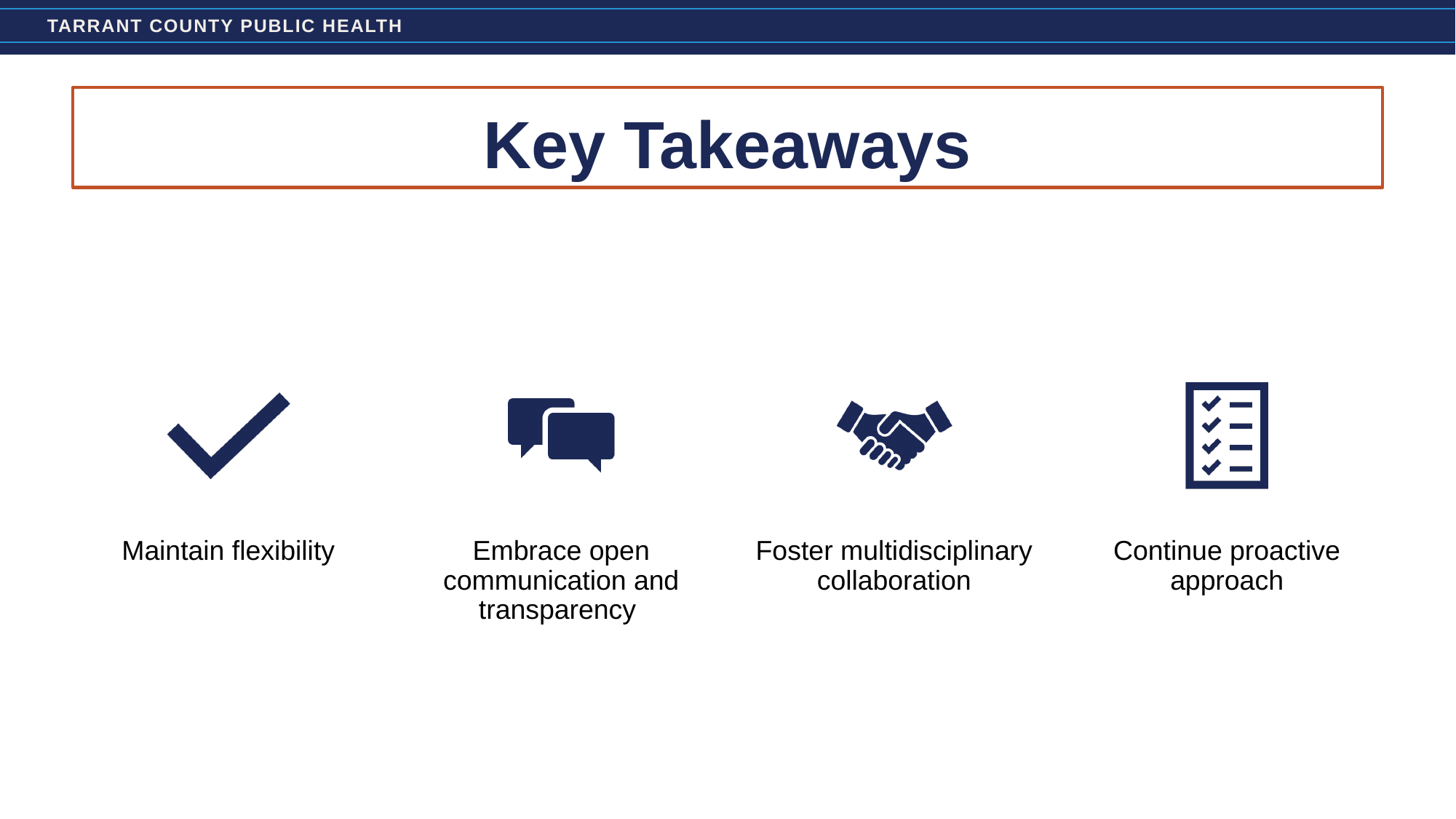

# Key Takeaways
Maintain flexibility
Embrace open communication and transparency
Foster multidisciplinary collaboration
Continue proactive approach